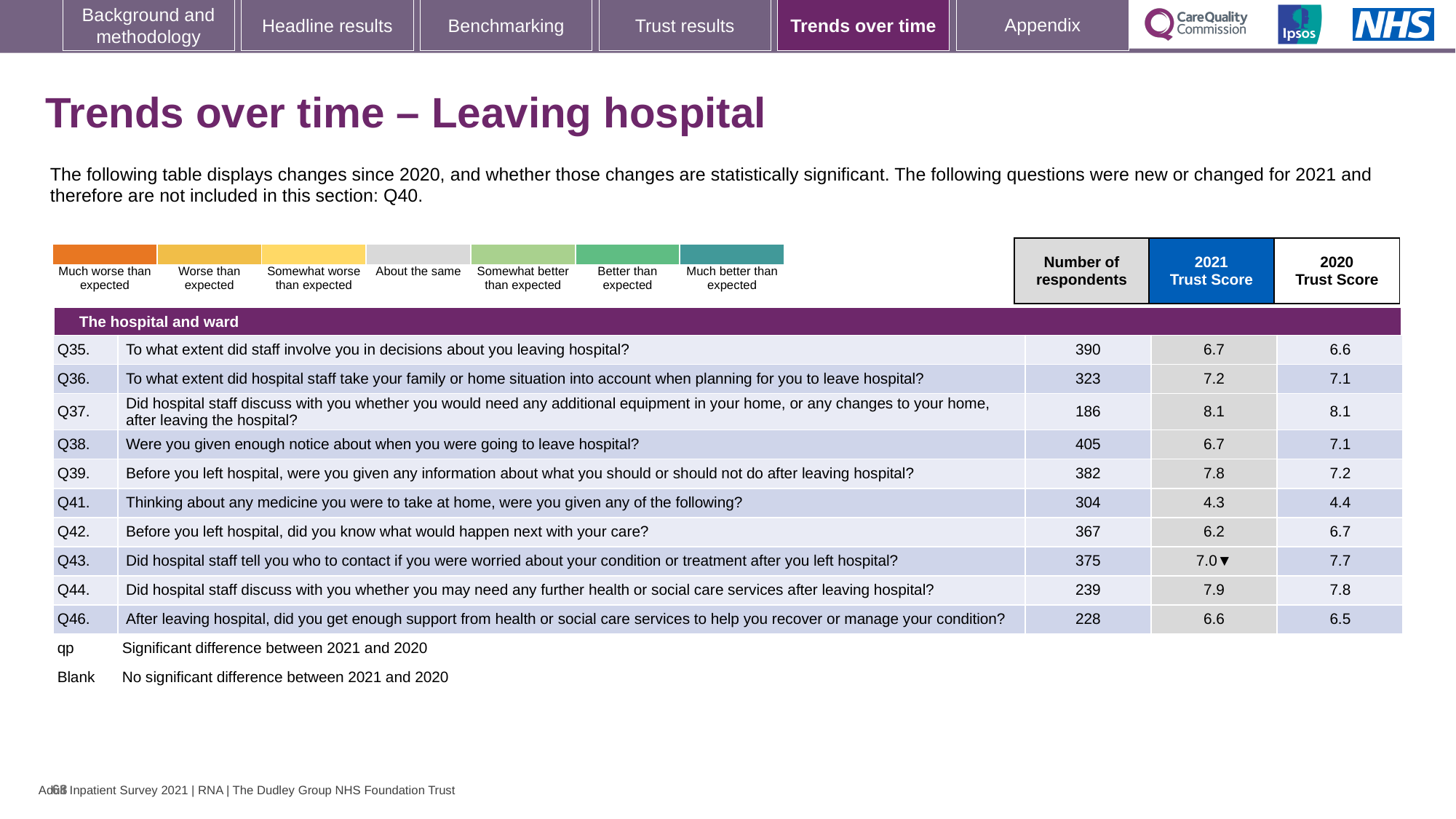

[unsupported chart]

### Chart: Ipsos Ribbon Rules

| Category |  |
|---|---|
# Trends over time – Leaving hospital
The following table displays changes since 2020, and whether those changes are statistically significant. The following questions were new or changed for 2021 and therefore are not included in this section: Q40.

|  |  | Number of respondents | 2021 Trust Score | 2020 Trust Score |
| --- | --- | --- | --- | --- |
|  |  |  |  |  |  |  |
| --- | --- | --- | --- | --- | --- | --- |
| Much worse than expected | Worse than expected | Somewhat worse than expected | About the same | Somewhat better than expected | Better than expected | Much better than expected |
| The hospital and ward |
| --- |
| Q35. | To what extent did staff involve you in decisions about you leaving hospital? | 390 | 6.7 | 6.6 |
| --- | --- | --- | --- | --- |
| Q36. | To what extent did hospital staff take your family or home situation into account when planning for you to leave hospital? | 323 | 7.2 | 7.1 |
| Q37. | Did hospital staff discuss with you whether you would need any additional equipment in your home, or any changes to your home, after leaving the hospital? | 186 | 8.1 | 8.1 |
| Q38. | Were you given enough notice about when you were going to leave hospital? | 405 | 6.7 | 7.1 |
| Q39. | Before you left hospital, were you given any information about what you should or should not do after leaving hospital? | 382 | 7.8 | 7.2 |
| Q41. | Thinking about any medicine you were to take at home, were you given any of the following? | 304 | 4.3 | 4.4 |
| Q42. | Before you left hospital, did you know what would happen next with your care? | 367 | 6.2 | 6.7 |
| Q43. | Did hospital staff tell you who to contact if you were worried about your condition or treatment after you left hospital? | 375 | 7.0▼ | 7.7 |
| Q44. | Did hospital staff discuss with you whether you may need any further health or social care services after leaving hospital? | 239 | 7.9 | 7.8 |
| Q46. | After leaving hospital, did you get enough support from health or social care services to help you recover or manage your condition? | 228 | 6.6 | 6.5 |
| qp | Significant difference between 2021 and 2020 |  |  |  |
| Blank | No significant difference between 2021 and 2020 |  |  |  |
68